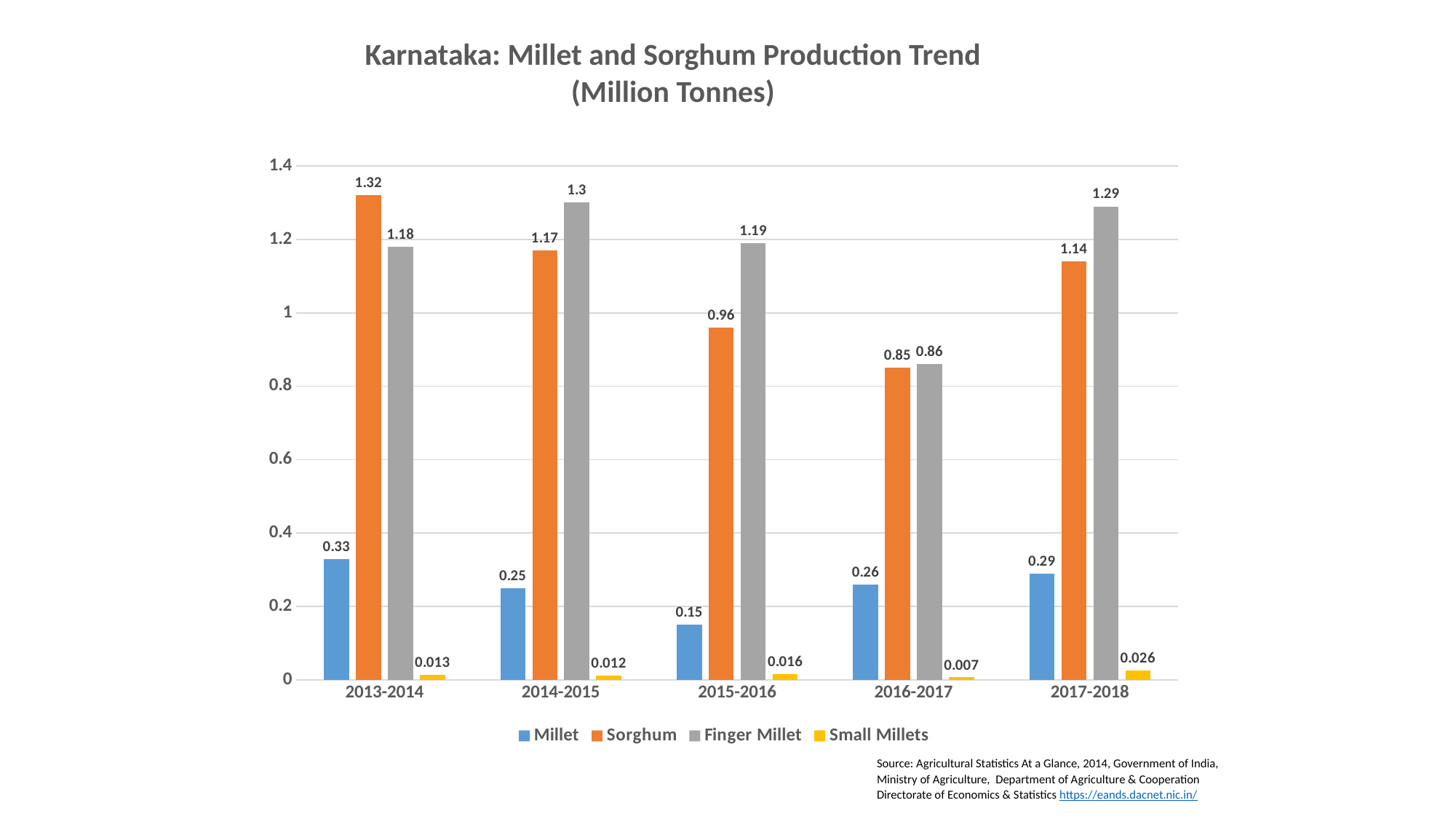

Karnataka: Millet and Sorghum Production Trend
(Million Tonnes)

### Chart

| Category | Millet | Sorghum | Finger Millet | Small Millets |
|---|---|---|---|---|
| 2013-2014 | 0.33 | 1.32 | 1.18 | 0.013 |
| 2014-2015 | 0.25 | 1.17 | 1.3 | 0.012 |
| 2015-2016 | 0.15 | 0.96 | 1.19 | 0.016 |
| 2016-2017 | 0.26 | 0.85 | 0.86 | 0.007 |
| 2017-2018 | 0.29 | 1.14 | 1.29 | 0.026 |
Source: Agricultural Statistics At a Glance, 2014, Government of India, Ministry of Agriculture,  Department of Agriculture & Cooperation
Directorate of Economics & Statistics https://eands.dacnet.nic.in/